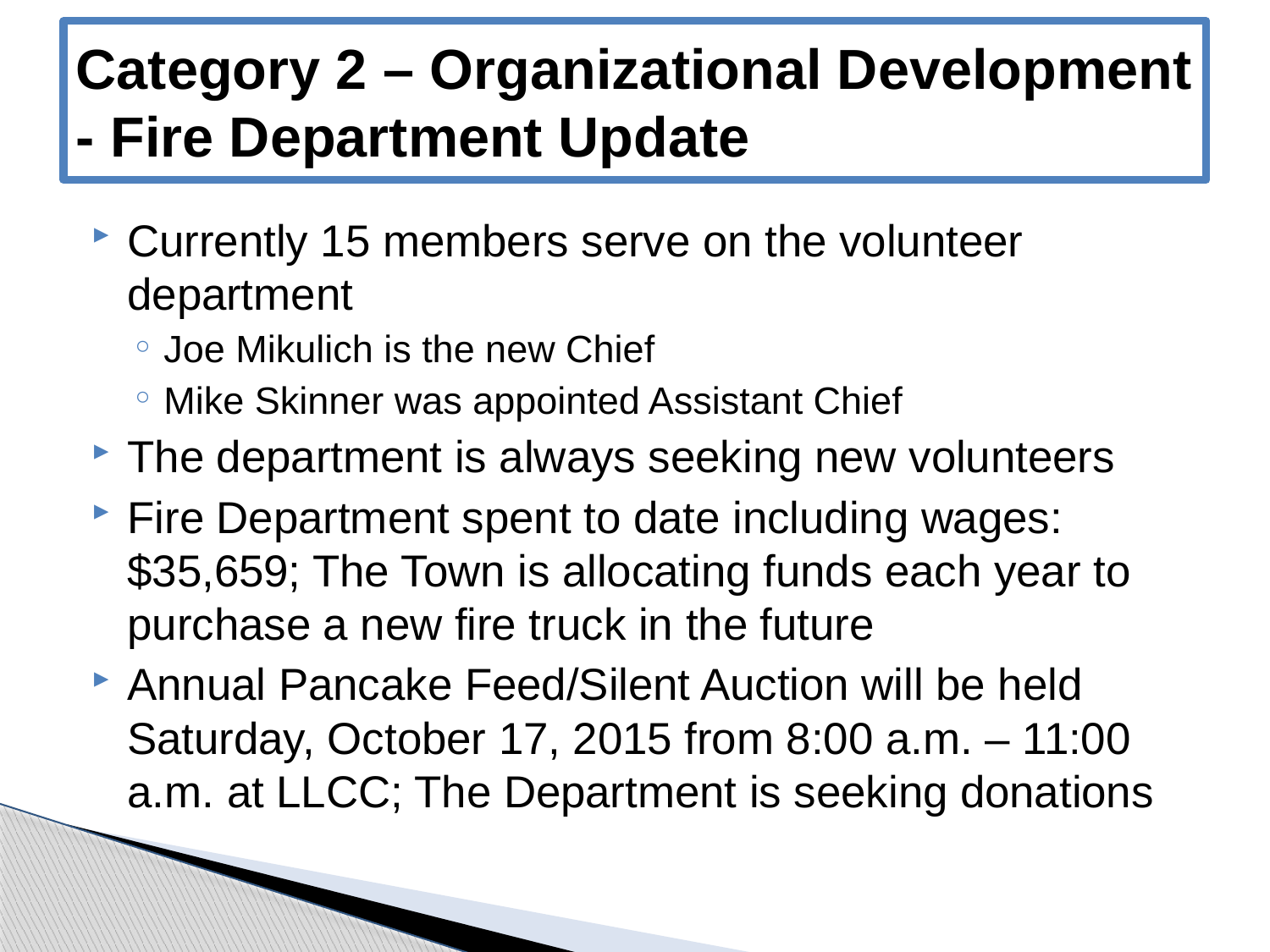

# Category 2 – Organizational Development - Fire Department Update
Currently 15 members serve on the volunteer department
Joe Mikulich is the new Chief
Mike Skinner was appointed Assistant Chief
The department is always seeking new volunteers
Fire Department spent to date including wages:  $35,659; The Town is allocating funds each year to purchase a new fire truck in the future
Annual Pancake Feed/Silent Auction will be held Saturday, October 17, 2015 from 8:00 a.m. – 11:00 a.m. at LLCC; The Department is seeking donations